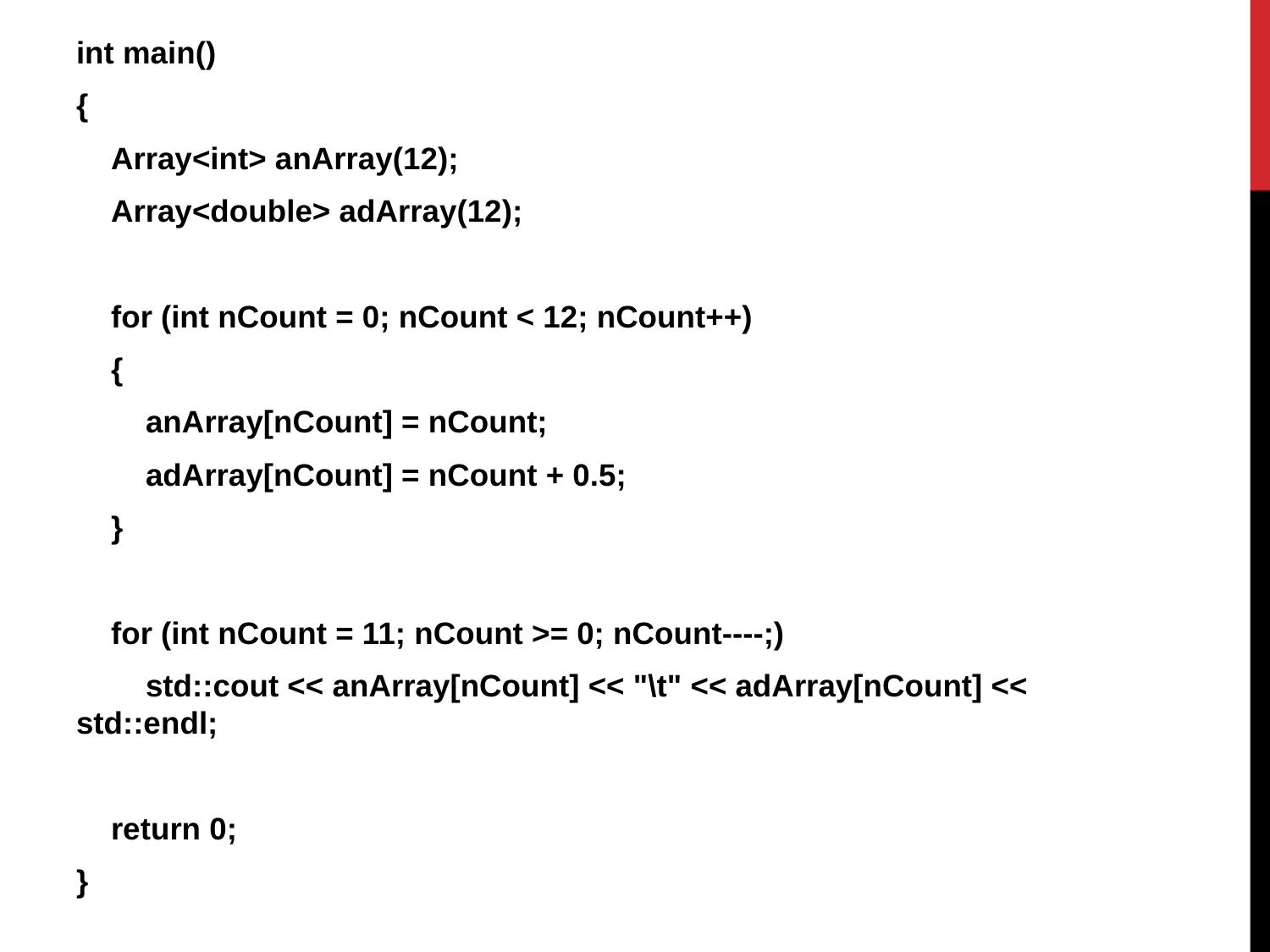

int main()
{
    Array<int> anArray(12);
    Array<double> adArray(12);

    for (int nCount = 0; nCount < 12; nCount++)
    {
        anArray[nCount] = nCount;
        adArray[nCount] = nCount + 0.5;
    }

    for (int nCount = 11; nCount >= 0; nCount----;)
        std::cout << anArray[nCount] << "\t" << adArray[nCount] << std::endl;

    return 0;
}